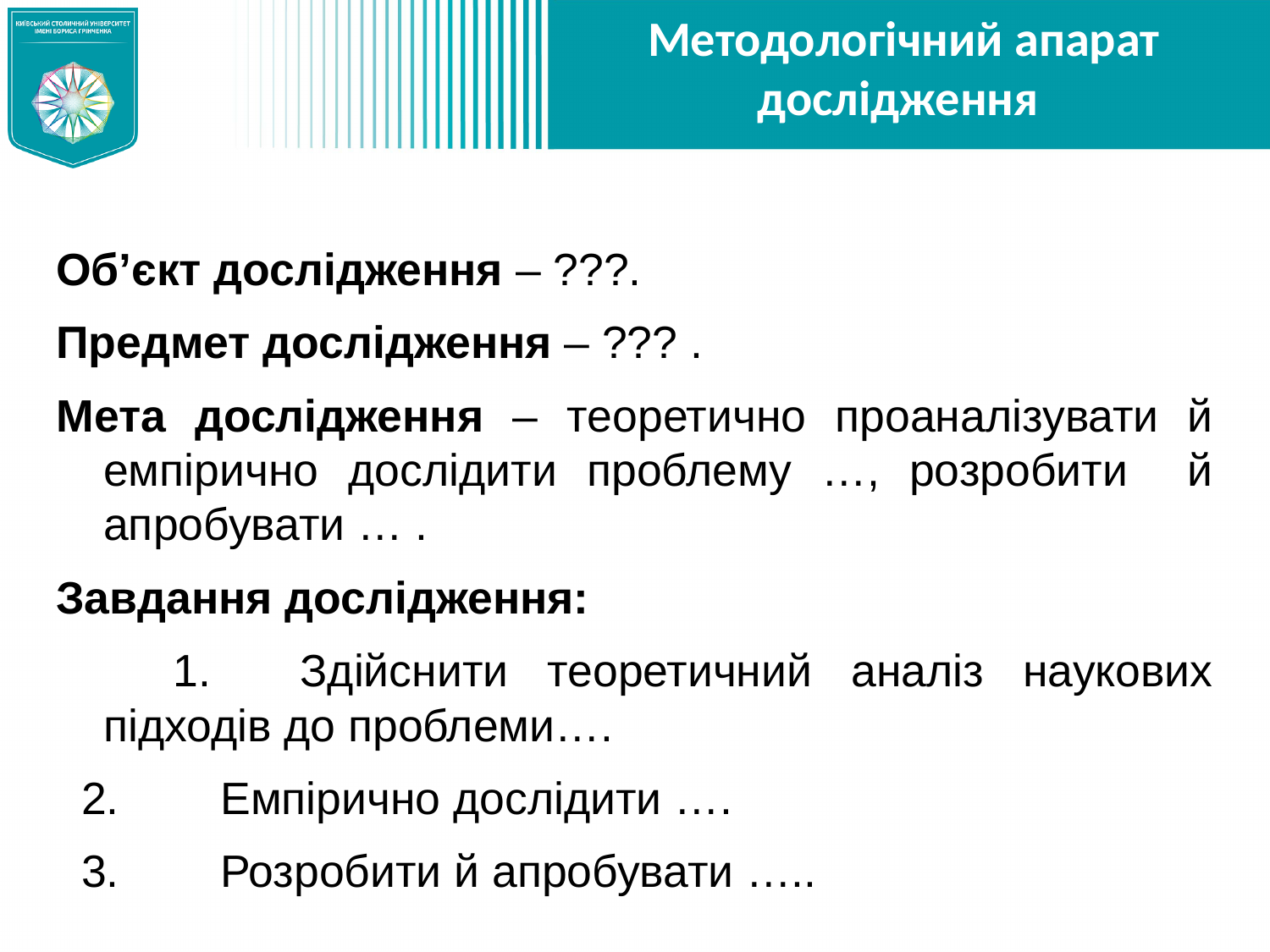

# Методологічний апарат дослідження
Об’єкт дослідження – ???.
Предмет дослідження – ??? .
Мета дослідження – теоретично проаналізувати й емпірично дослідити проблему …, розробити  й апробувати … .
Завдання дослідження:
   1.	Здійснити теоретичний аналіз наукових підходів до проблеми….
  2.	Емпірично дослідити ….
  3.	Розробити й апробувати …..